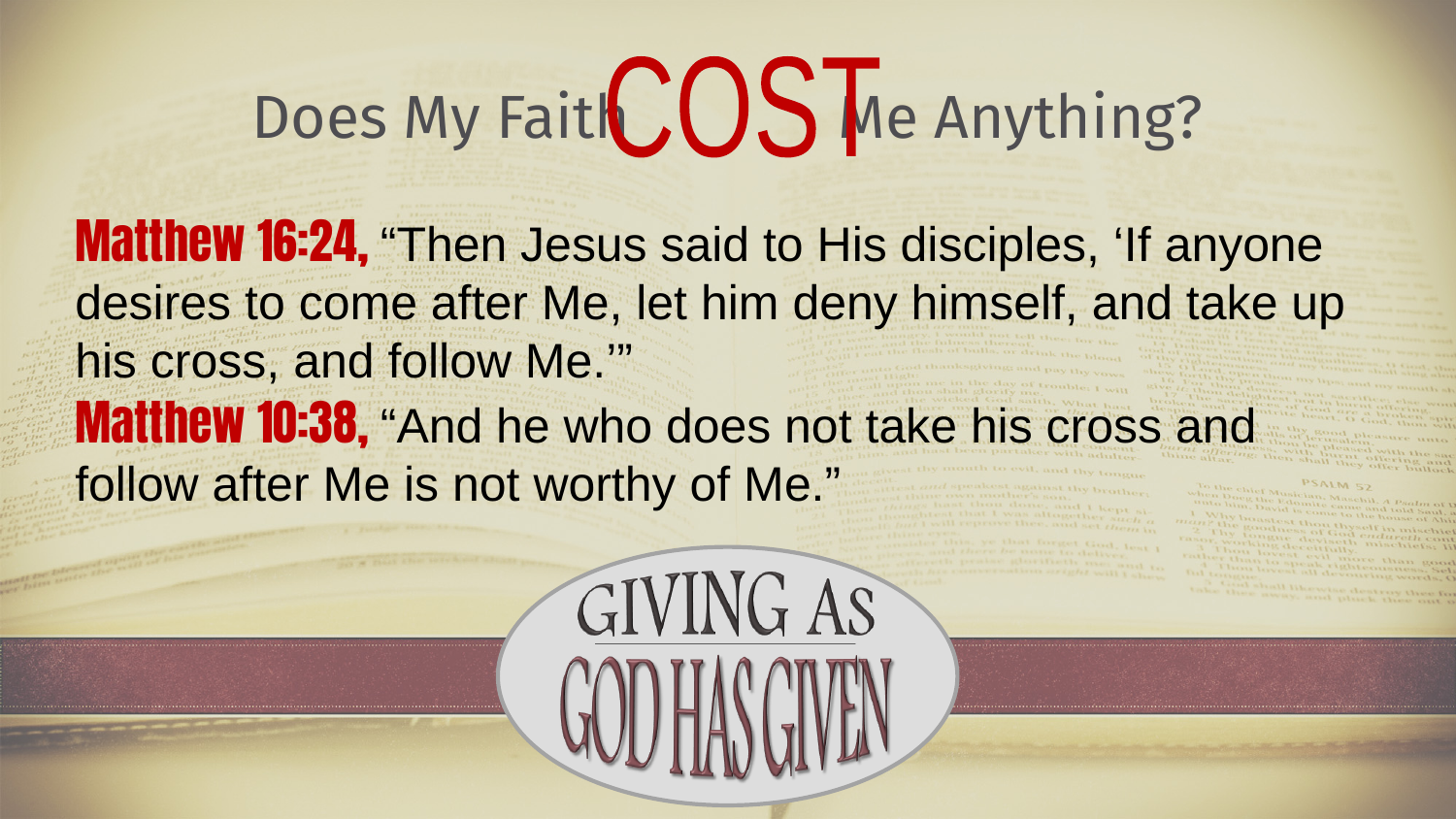

Does My Faith             Me Anything?
COST
Matthew 16:24, “Then Jesus said to His disciples, ‘If anyone desires to come after Me, let him deny himself, and take up his cross, and follow Me.’”
Matthew 10:38, “And he who does not take his cross and follow after Me is not worthy of Me.”